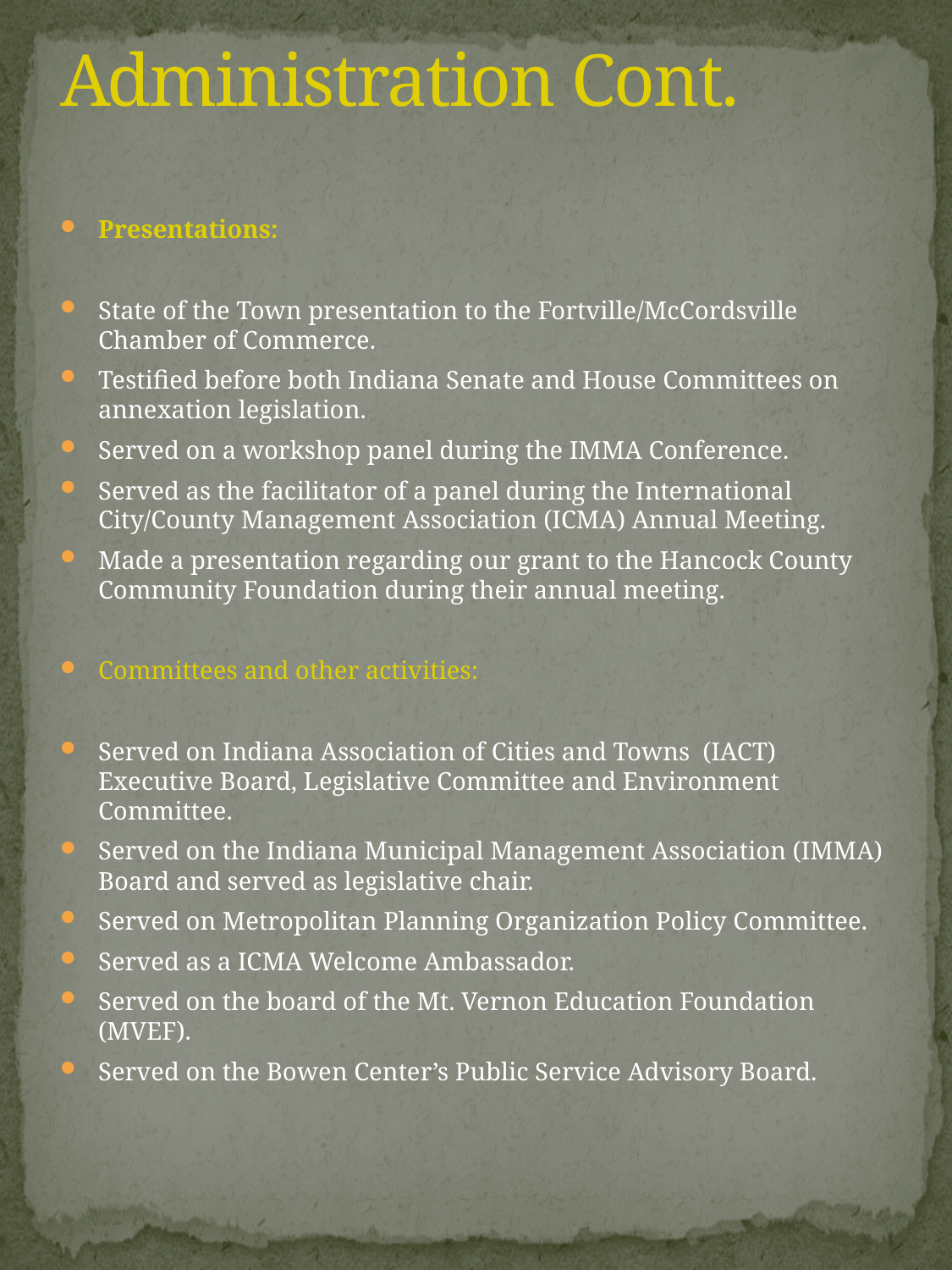

# Administration Cont.

Presentations:

State of the Town presentation to the Fortville/McCordsville Chamber of Commerce.
Testified before both Indiana Senate and House Committees on annexation legislation.
Served on a workshop panel during the IMMA Conference.
Served as the facilitator of a panel during the International City/County Management Association (ICMA) Annual Meeting.
Made a presentation regarding our grant to the Hancock County Community Foundation during their annual meeting.

Committees and other activities:

Served on Indiana Association of Cities and Towns  (IACT) Executive Board, Legislative Committee and Environment Committee.
Served on the Indiana Municipal Management Association (IMMA) Board and served as legislative chair.
Served on Metropolitan Planning Organization Policy Committee.
Served as a ICMA Welcome Ambassador.
Served on the board of the Mt. Vernon Education Foundation (MVEF).
Served on the Bowen Center’s Public Service Advisory Board.